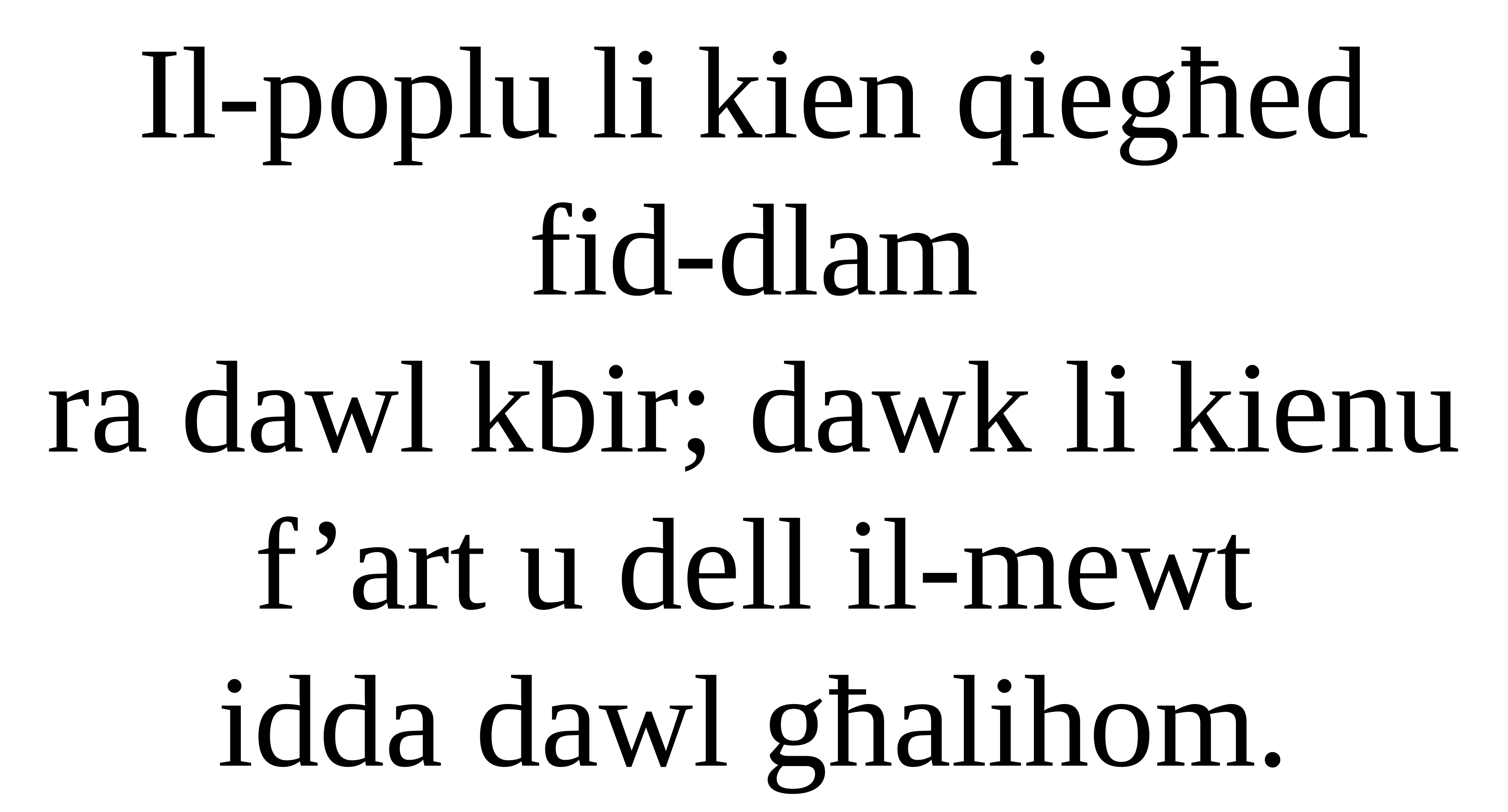

Il-poplu li kien qiegħed fid-dlam
ra dawl kbir; dawk li kienu f’art u dell il-mewt
idda dawl għalihom.